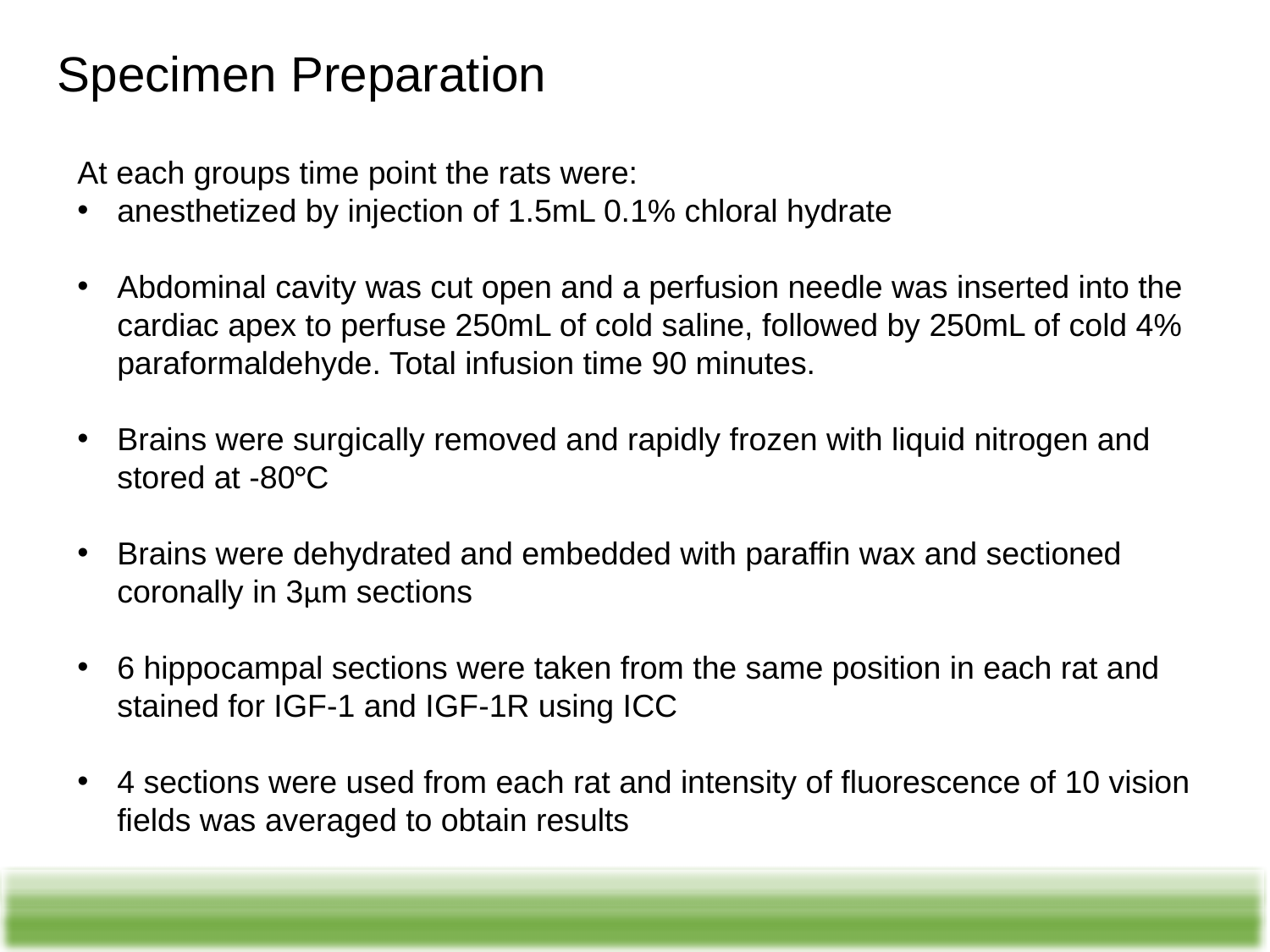

Specimen Preparation
At each groups time point the rats were:
anesthetized by injection of 1.5mL 0.1% chloral hydrate

Abdominal cavity was cut open and a perfusion needle was inserted into the cardiac apex to perfuse 250mL of cold saline, followed by 250mL of cold 4% paraformaldehyde. Total infusion time 90 minutes.

Brains were surgically removed and rapidly frozen with liquid nitrogen and stored at -80°C

Brains were dehydrated and embedded with paraffin wax and sectioned coronally in 3µm sections

6 hippocampal sections were taken from the same position in each rat and stained for IGF-1 and IGF-1R using ICC

4 sections were used from each rat and intensity of fluorescence of 10 vision fields was averaged to obtain results